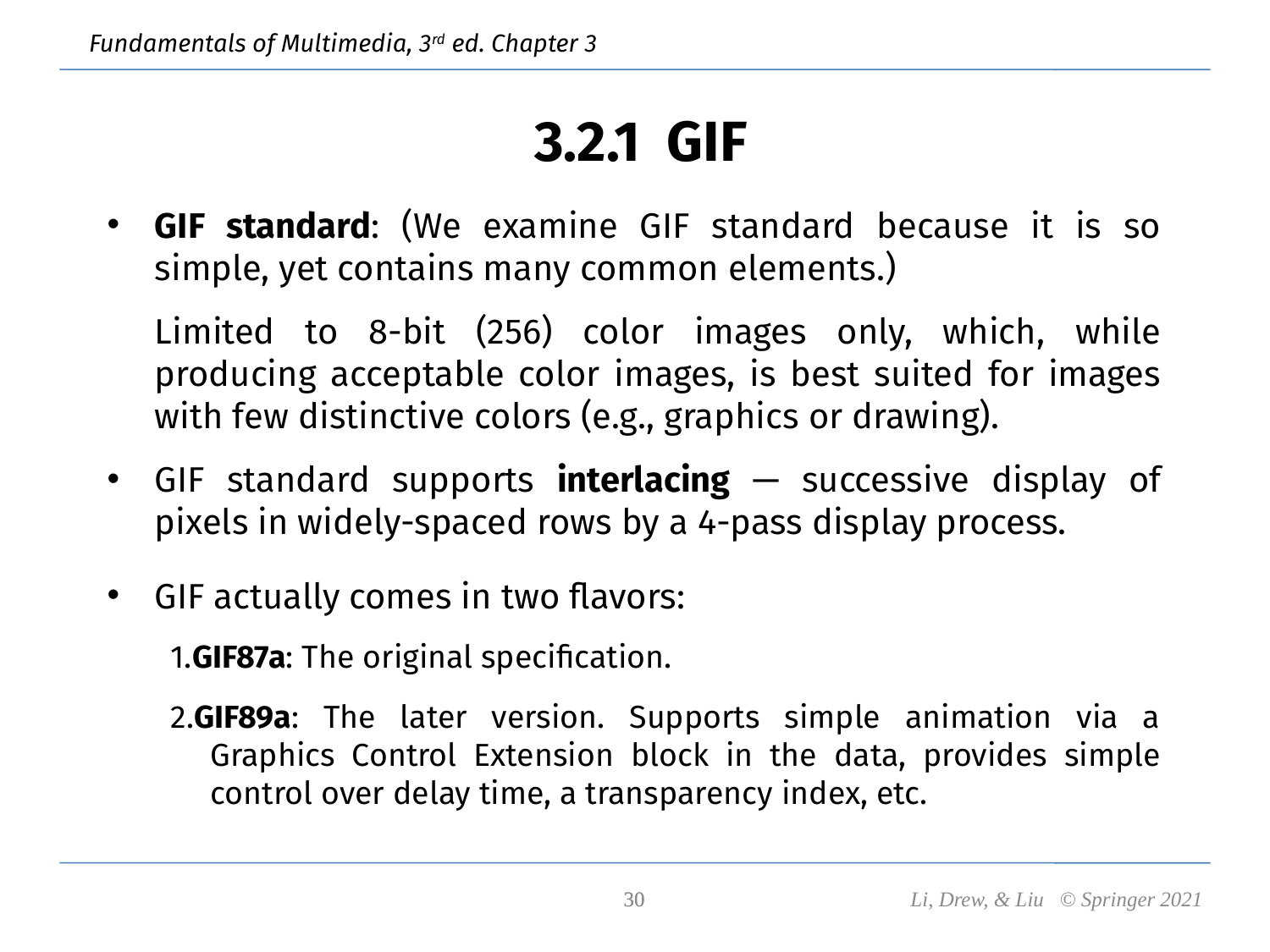

# 3.2.1  GIF
GIF standard: (We examine GIF standard because it is so simple, yet contains many common elements.)
	Limited to 8-bit (256) color images only, which, while producing acceptable color images, is best suited for images with few distinctive colors (e.g., graphics or drawing).
GIF standard supports interlacing — successive display of pixels in widely-spaced rows by a 4-pass display process.
GIF actually comes in two flavors:
1.GIF87a: The original specification.
2.GIF89a: The later version. Supports simple animation via a Graphics Control Extension block in the data, provides simple control over delay time, a transparency index, etc.

30
30
Li, Drew, & Liu   © Springer 2021